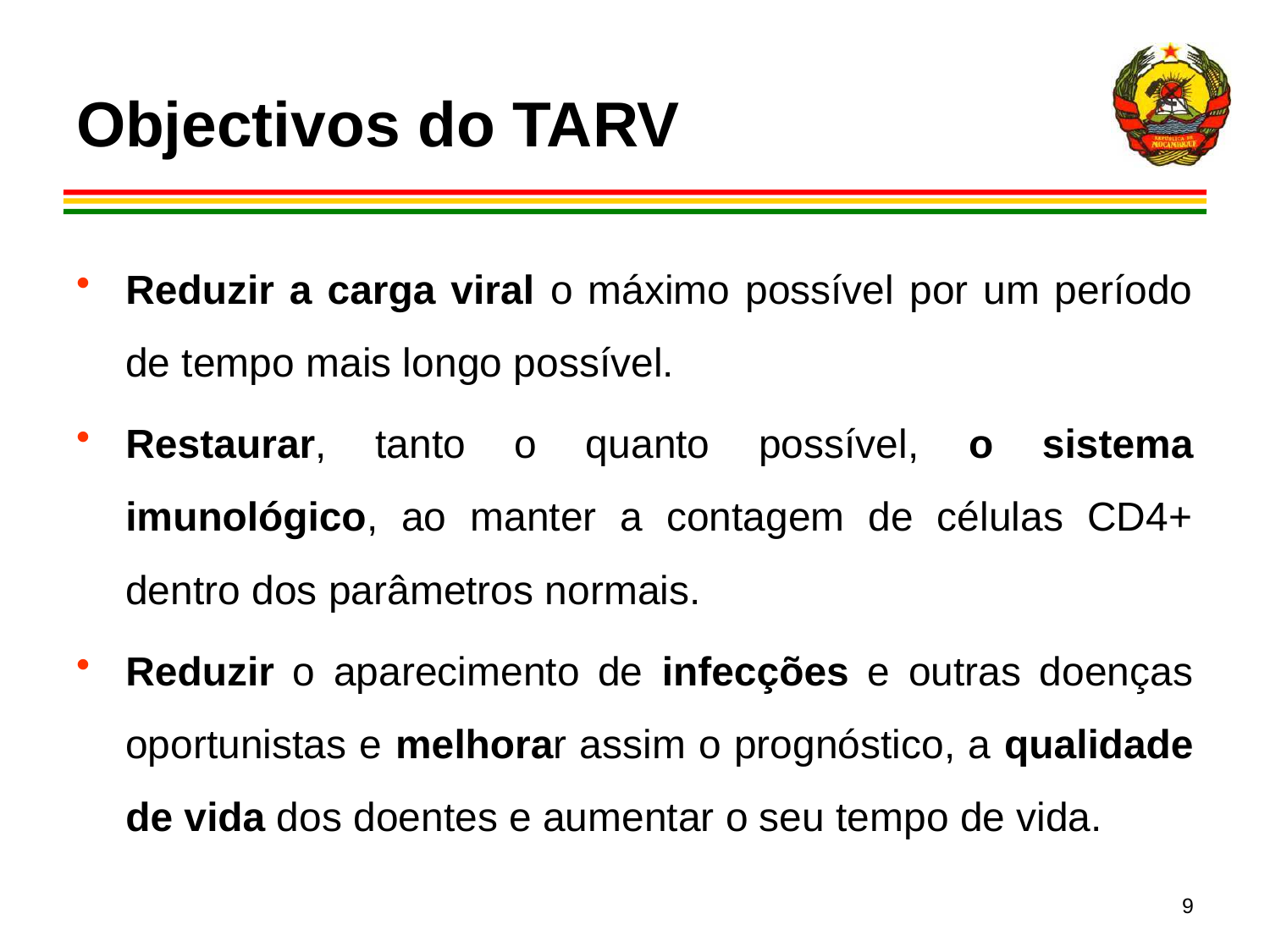

# Objectivos do TARV
Reduzir a carga viral o máximo possível por um período de tempo mais longo possível.
Restaurar, tanto o quanto possível, o sistema imunológico, ao manter a contagem de células CD4+ dentro dos parâmetros normais.
Reduzir o aparecimento de infecções e outras doenças oportunistas e melhorar assim o prognóstico, a qualidade de vida dos doentes e aumentar o seu tempo de vida.